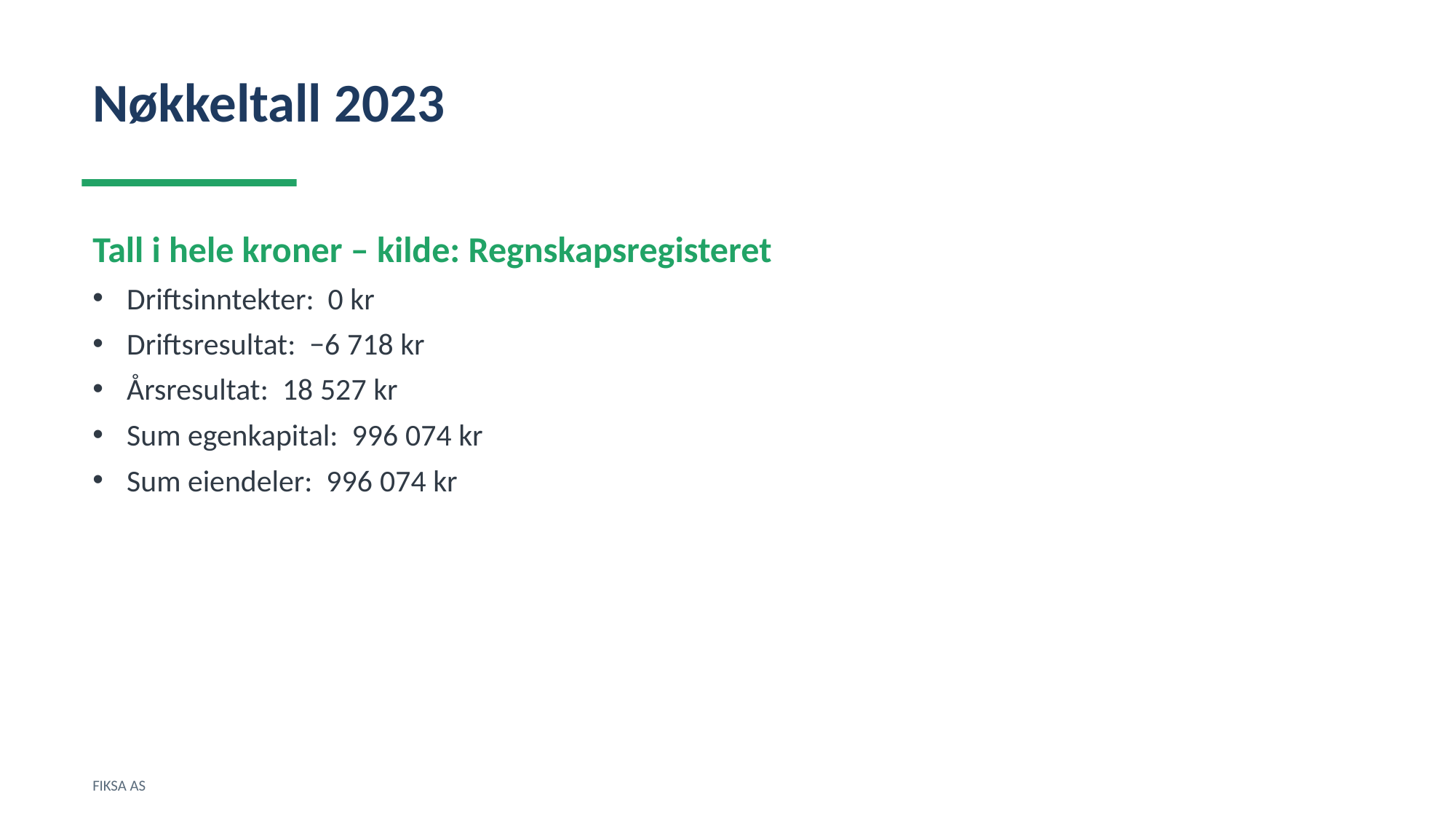

Nøkkeltall 2023

Tall i hele kroner – kilde: Regnskapsregisteret
Driftsinntekter:  0 kr
Driftsresultat:  −6 718 kr
Årsresultat:  18 527 kr
Sum egenkapital:  996 074 kr
Sum eiendeler:  996 074 kr
FIKSA AS